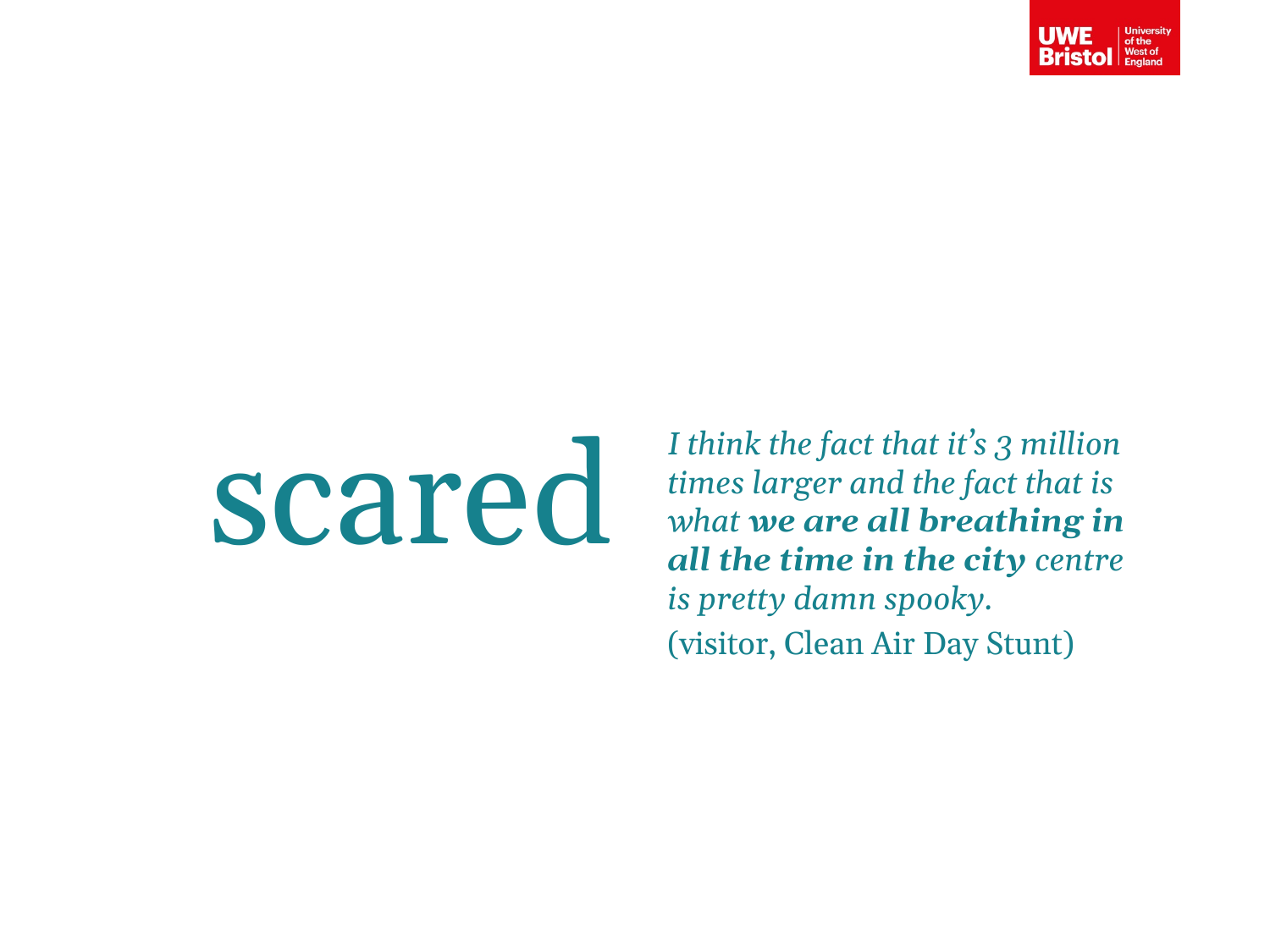

scared
I think the fact that it’s 3 million times larger and the fact that is what we are all breathing in all the time in the city centre is pretty damn spooky.
(visitor, Clean Air Day Stunt)